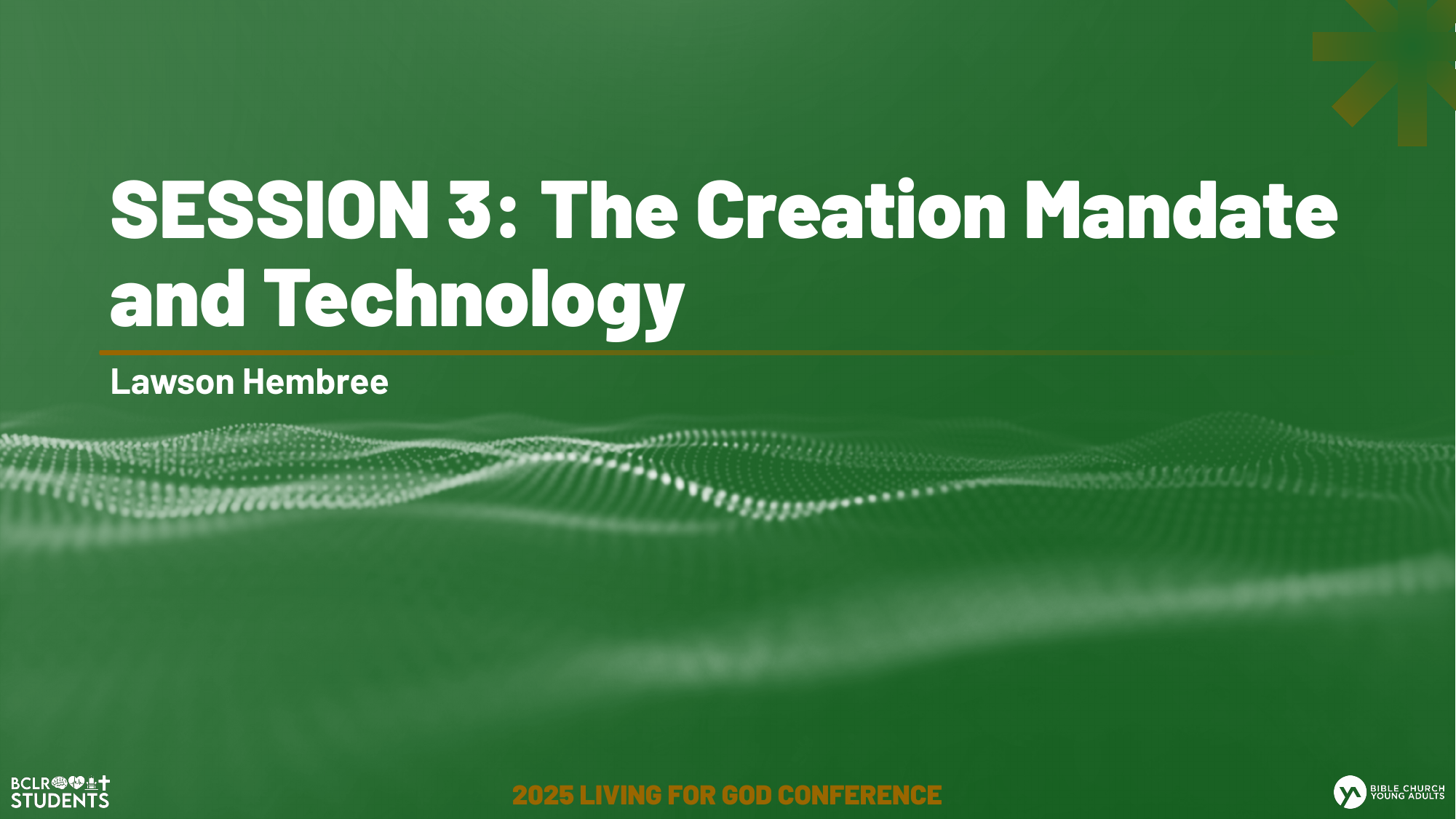

# SESSION 3: The Creation Mandate and Technology
Lawson Hembree